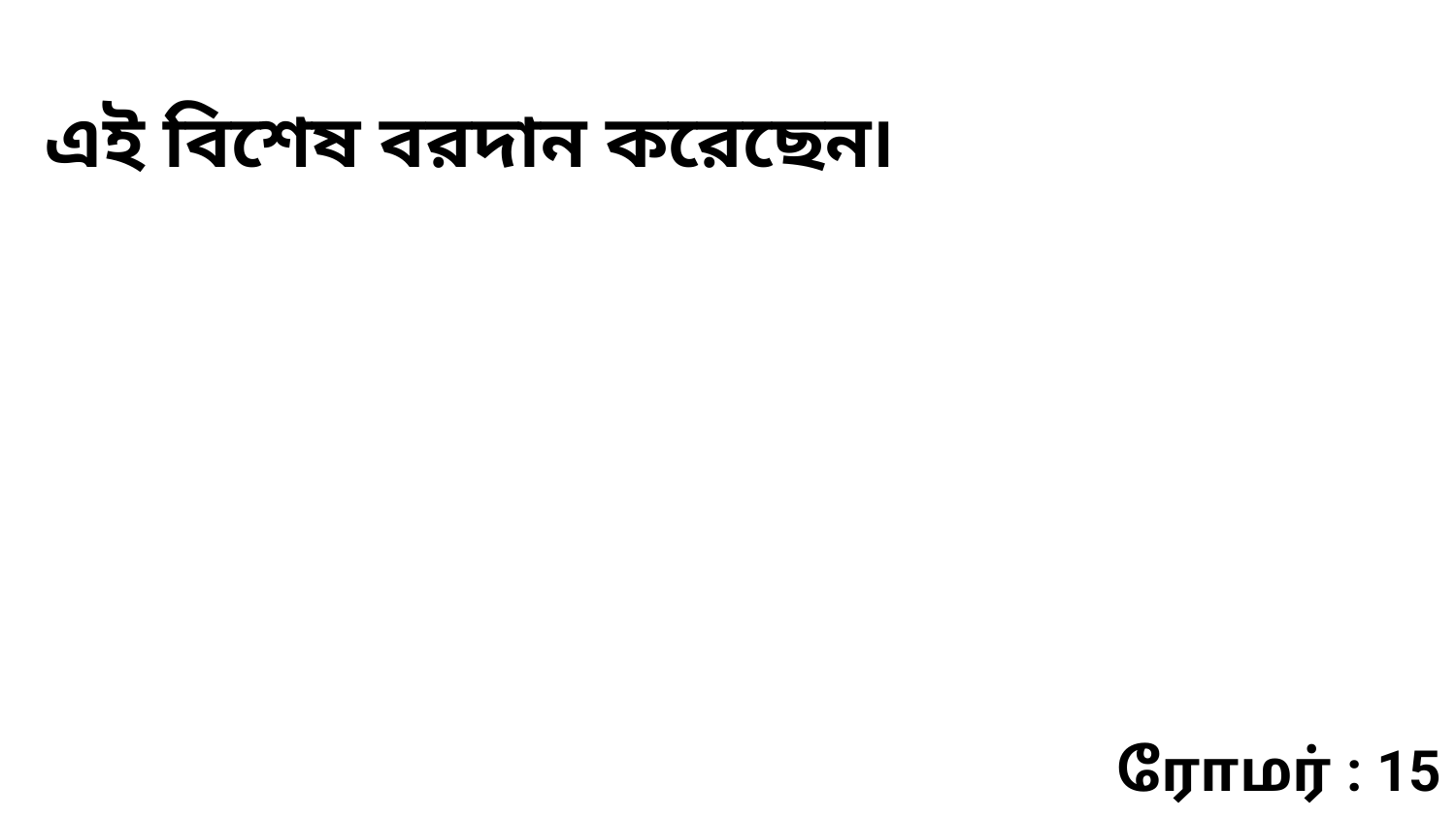

এই বিশেষ বরদান করেছেন৷
ரோமர் : 15